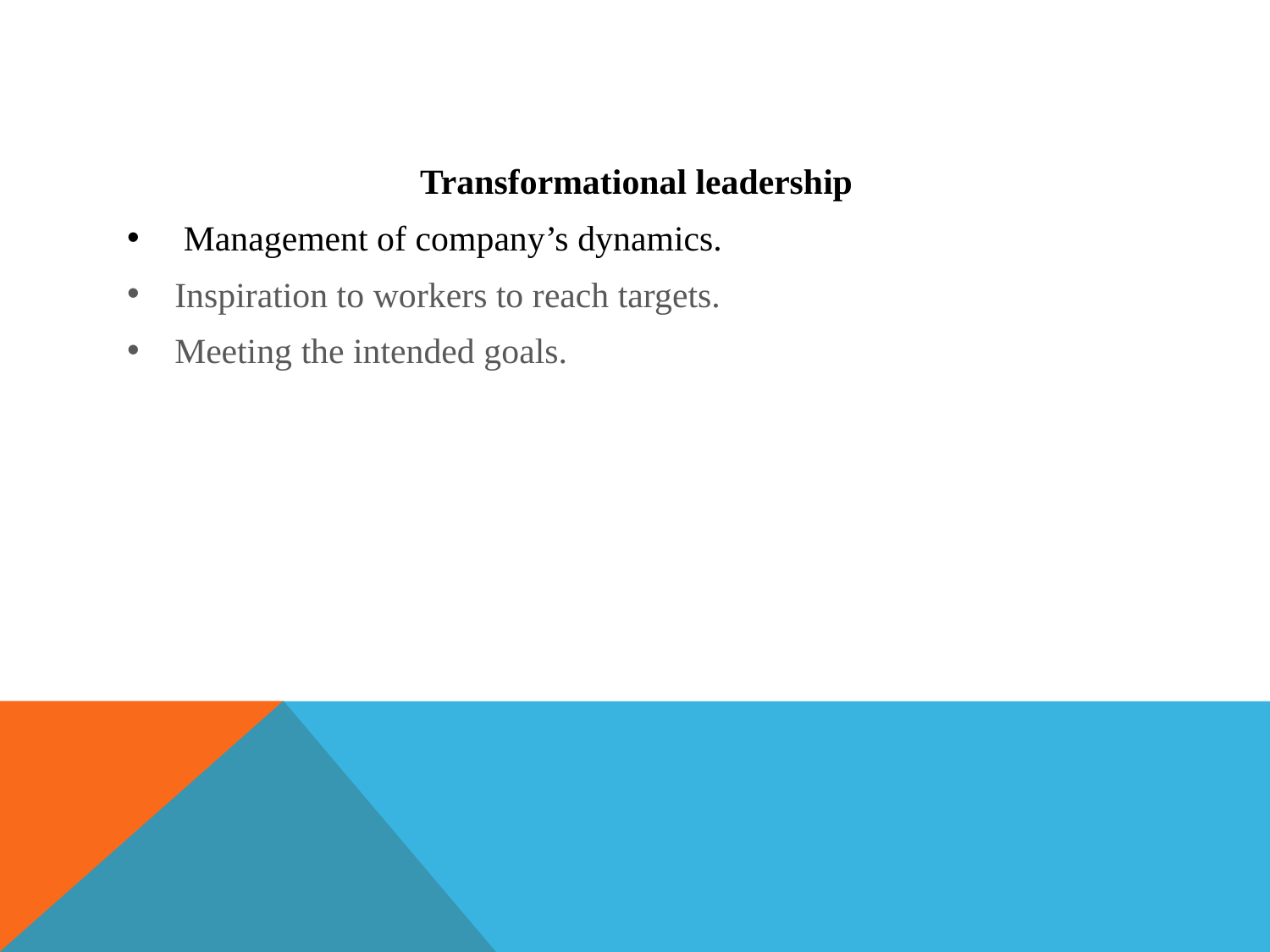

Transformational leadership
 Management of company’s dynamics.
Inspiration to workers to reach targets.
Meeting the intended goals.